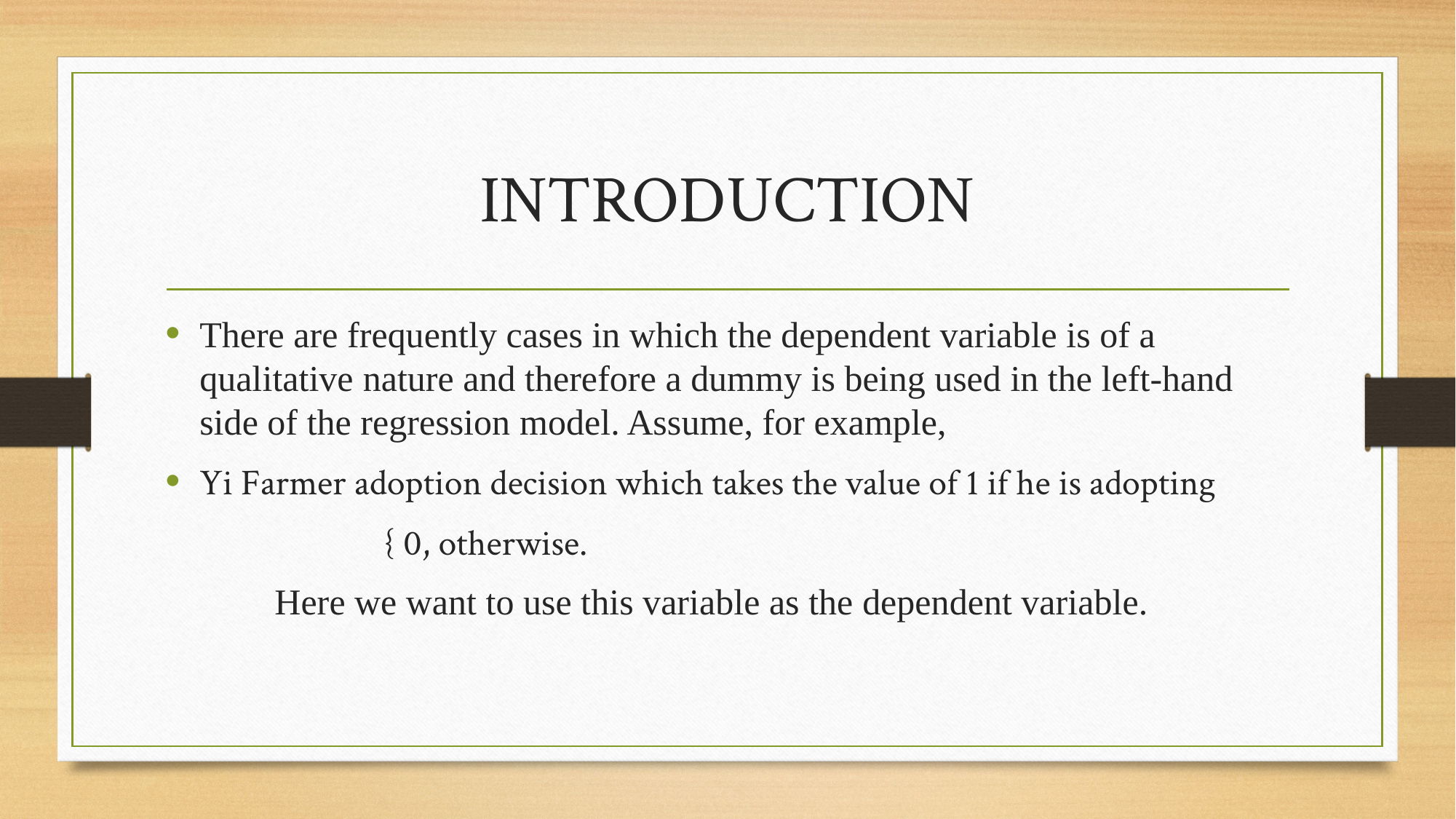

# INTRODUCTION
Τhere are frequently cases in which the dependent variable is of a qualitative nature and therefore a dummy is being used in the left-hand side of the regression model. Assume, for example,
Yi Farmer adoption decision which takes the value of 1 if he is adopting
		{ 0, otherwise.
	Here we want to use this variable as the dependent variable.